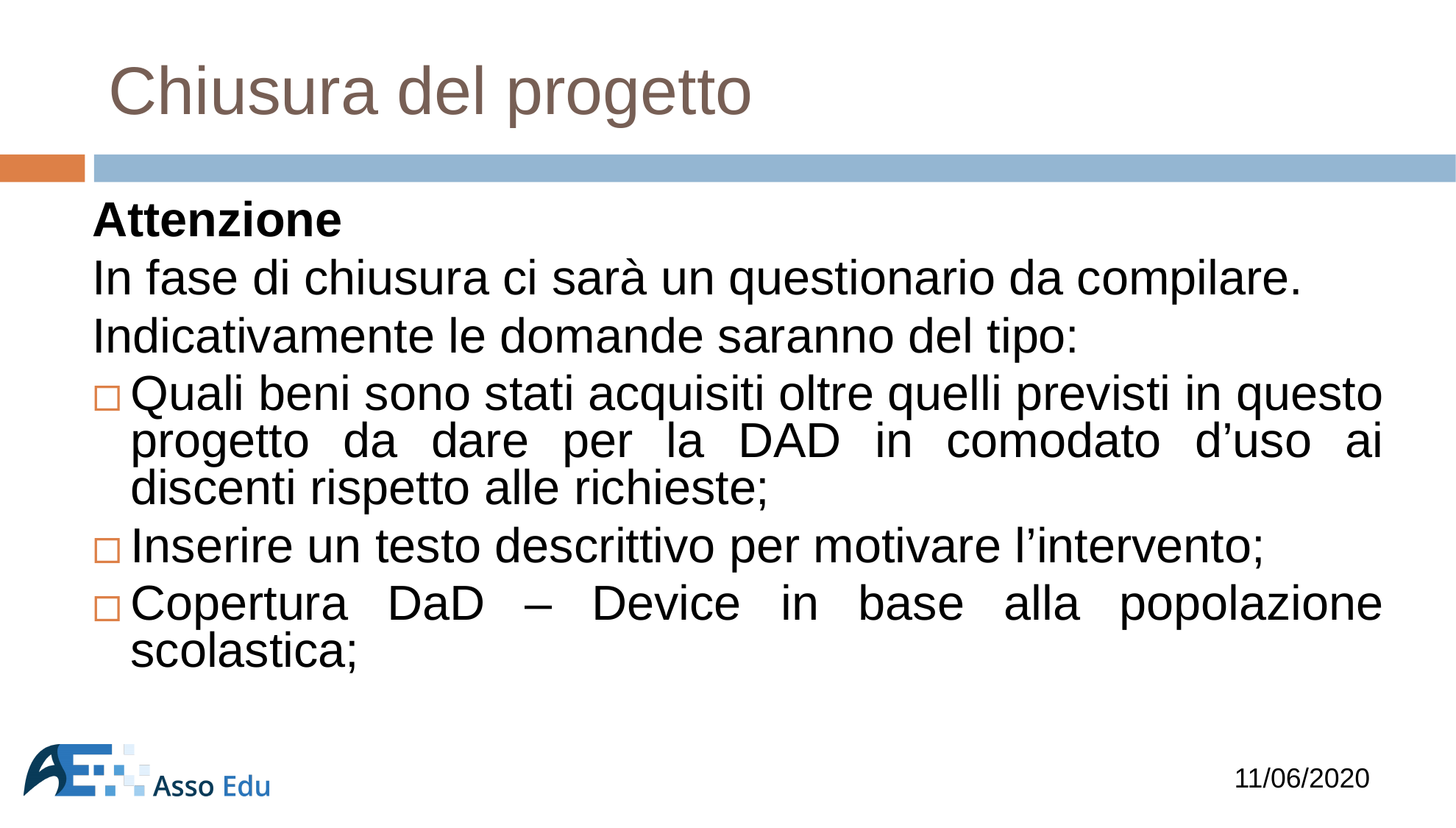

# Chiusura del progetto
Attenzione
In fase di chiusura ci sarà un questionario da compilare.
Indicativamente le domande saranno del tipo:
Quali beni sono stati acquisiti oltre quelli previsti in questo progetto da dare per la DAD in comodato d’uso ai discenti rispetto alle richieste;
Inserire un testo descrittivo per motivare l’intervento;
Copertura DaD – Device in base alla popolazione scolastica;
11/06/2020